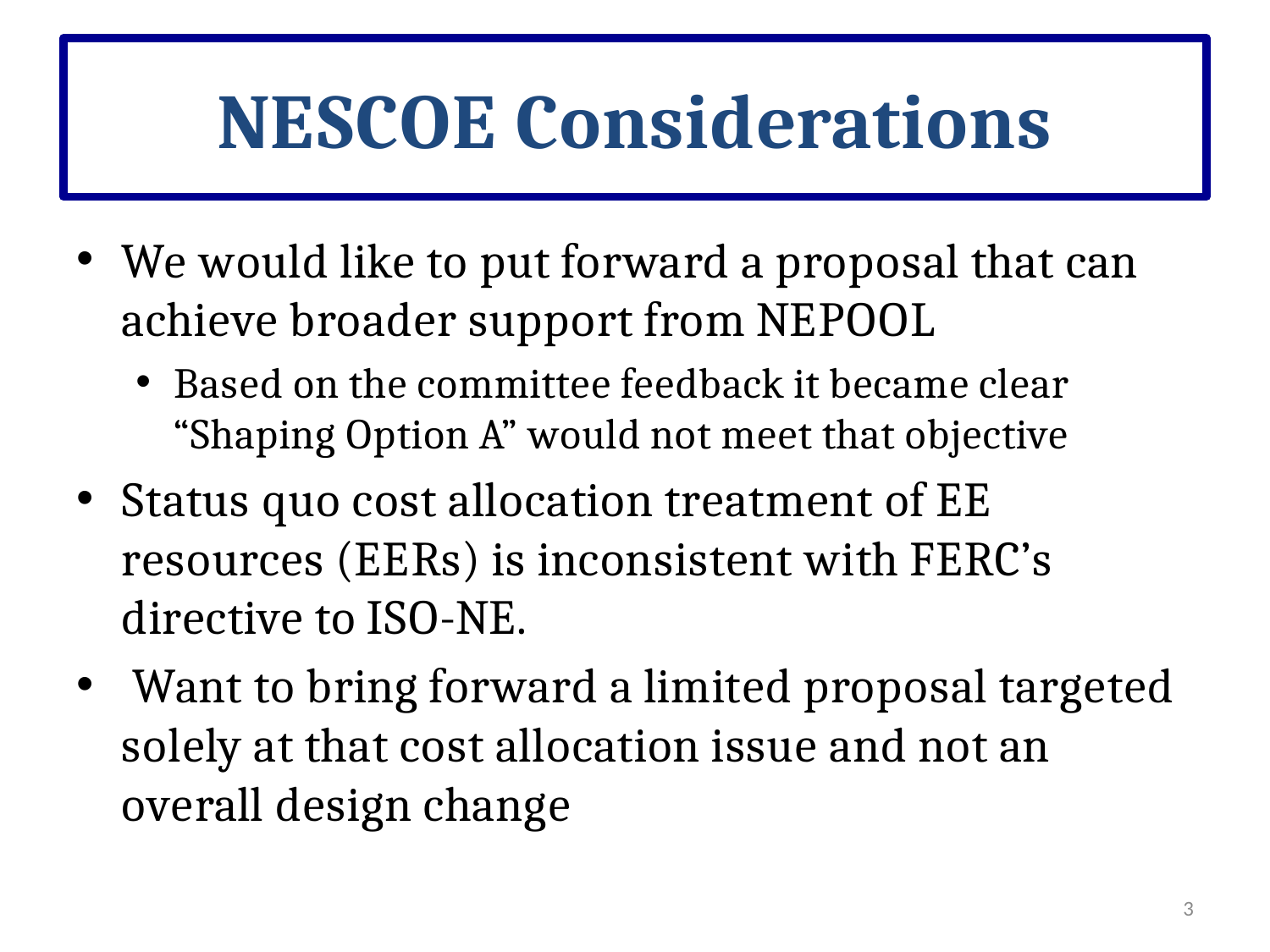

# NESCOE Considerations
We would like to put forward a proposal that can achieve broader support from NEPOOL
Based on the committee feedback it became clear “Shaping Option A” would not meet that objective
Status quo cost allocation treatment of EE resources (EERs) is inconsistent with FERC’s directive to ISO-NE.
 Want to bring forward a limited proposal targeted solely at that cost allocation issue and not an overall design change

3